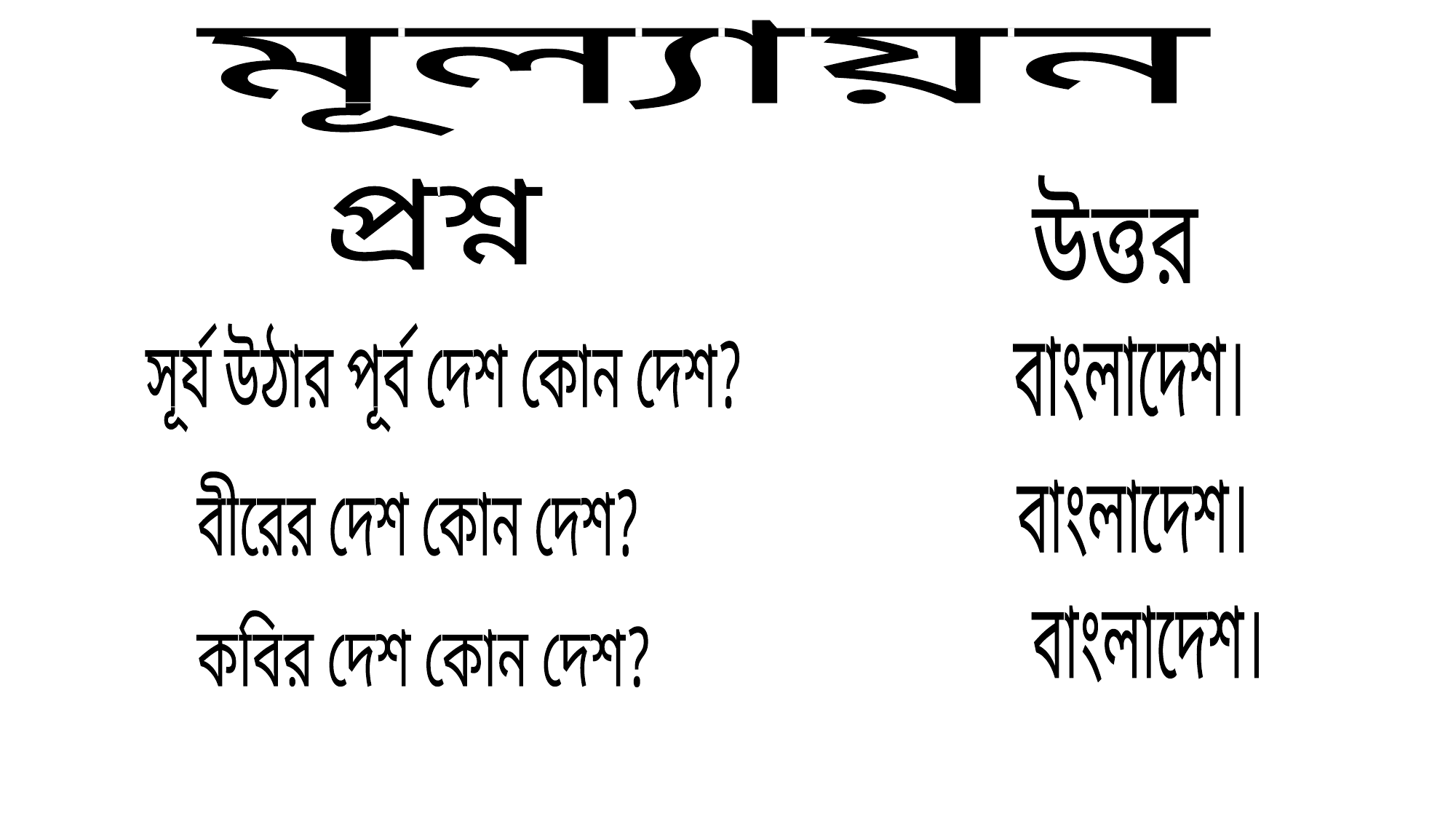

মূল্যায়ন
 উত্তর
প্রশ্ন
 সূর্য উঠার পূর্ব দেশ কোন দেশ?
বাংলাদেশ।

 বীরের দেশ কোন দেশ?
 বাংলাদেশ।
বাংলাদেশ।
 কবির দেশ কোন দেশ?